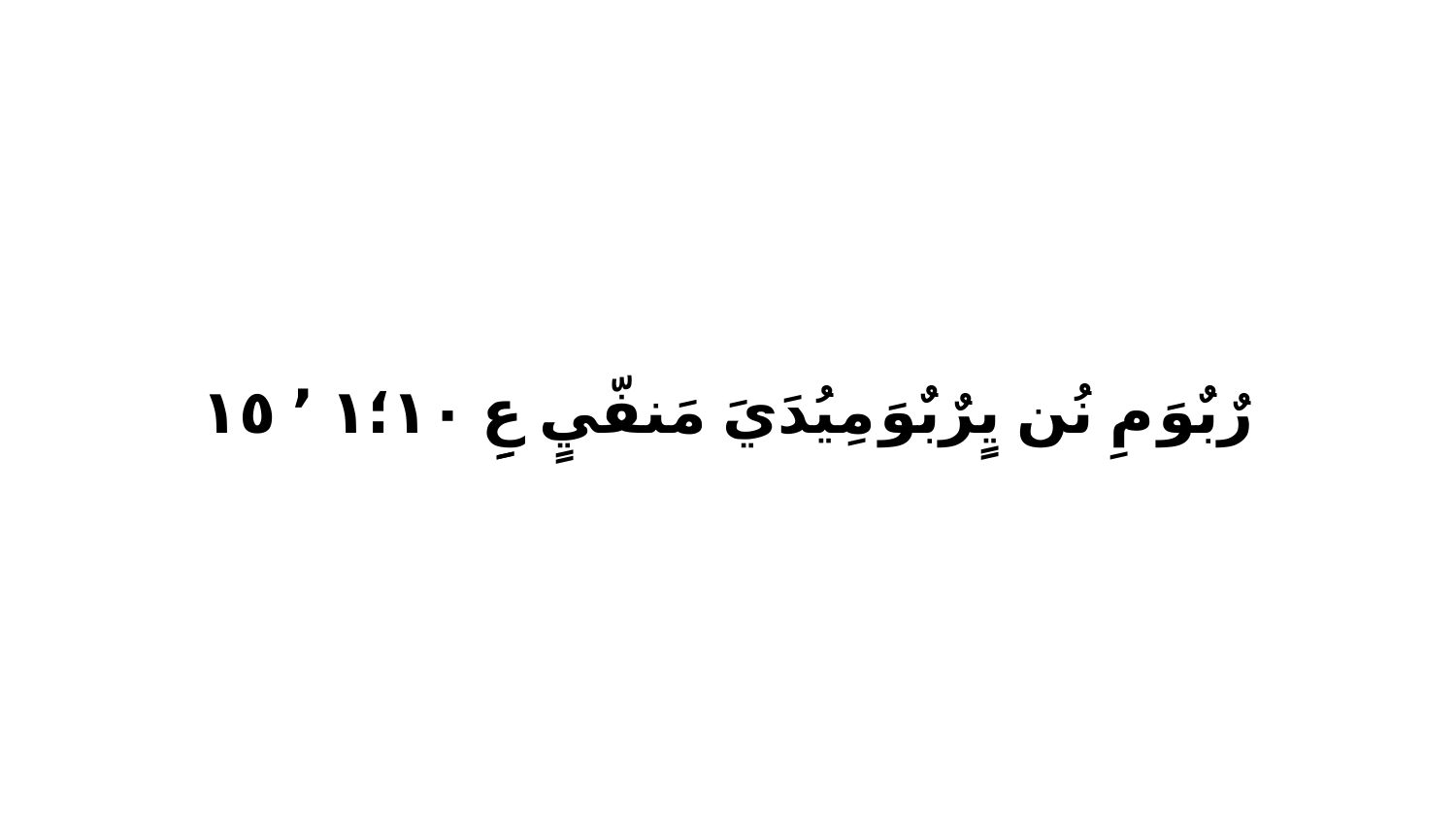

رٌبٌوَ مِ نُن يٍرٌبٌوَ مِيُدَيَ مَنفّيٍ عِِ ١٠‏؛١ ٬ ١٥